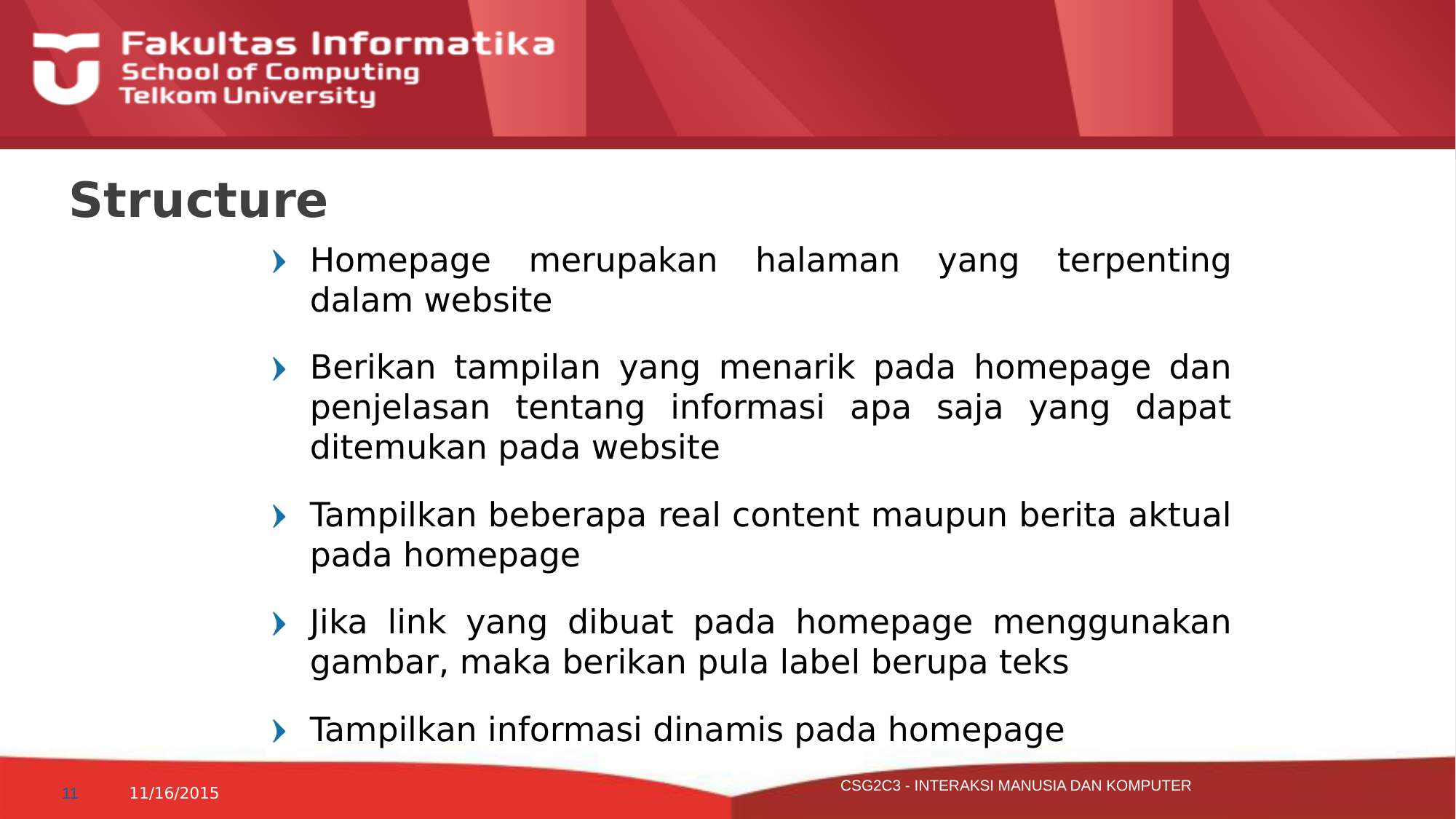

# Structure
Homepage merupakan halaman yang terpenting dalam website
Berikan tampilan yang menarik pada homepage dan penjelasan tentang informasi apa saja yang dapat ditemukan pada website
Tampilkan beberapa real content maupun berita aktual pada homepage
Jika link yang dibuat pada homepage menggunakan gambar, maka berikan pula label berupa teks
Tampilkan informasi dinamis pada homepage
CSG2C3 - INTERAKSI MANUSIA DAN KOMPUTER
11
11/16/2015